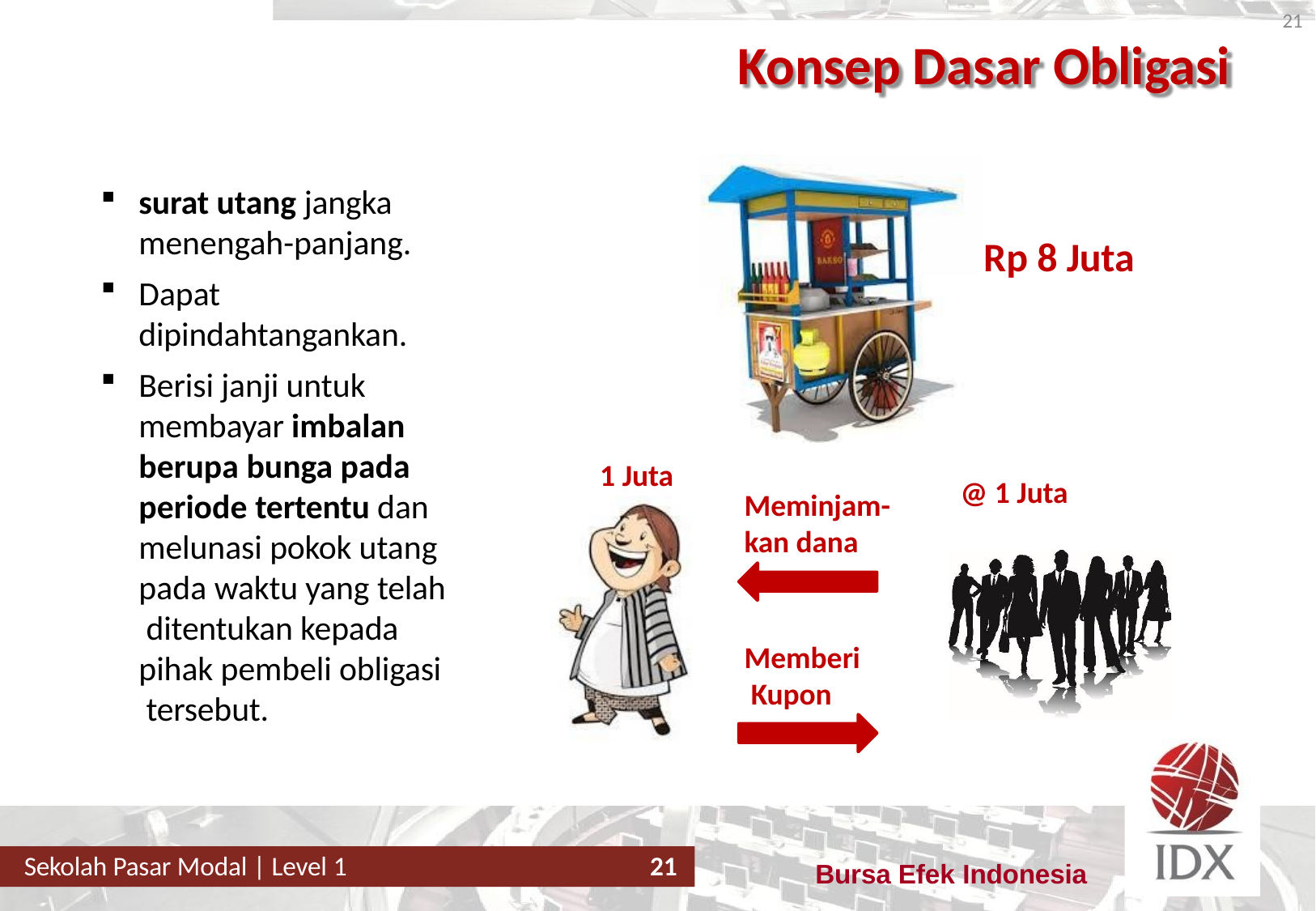

21
# Konsep Dasar Obligasi

surat utang jangka
menengah-panjang.
Dapat
dipindahtangankan.
Berisi janji untuk  membayar imbalan  berupa bunga pada  periode tertentu dan  melunasi pokok utang  pada waktu yang telah  ditentukan kepada  pihak pembeli obligasi  tersebut.
Rp 8 Juta
1 Juta
@ 1 Juta
Meminjam-
kan dana

Memberi  Kupon
Sekolah Pasar Modal | Level 1
21
Bursa Efek Indonesia